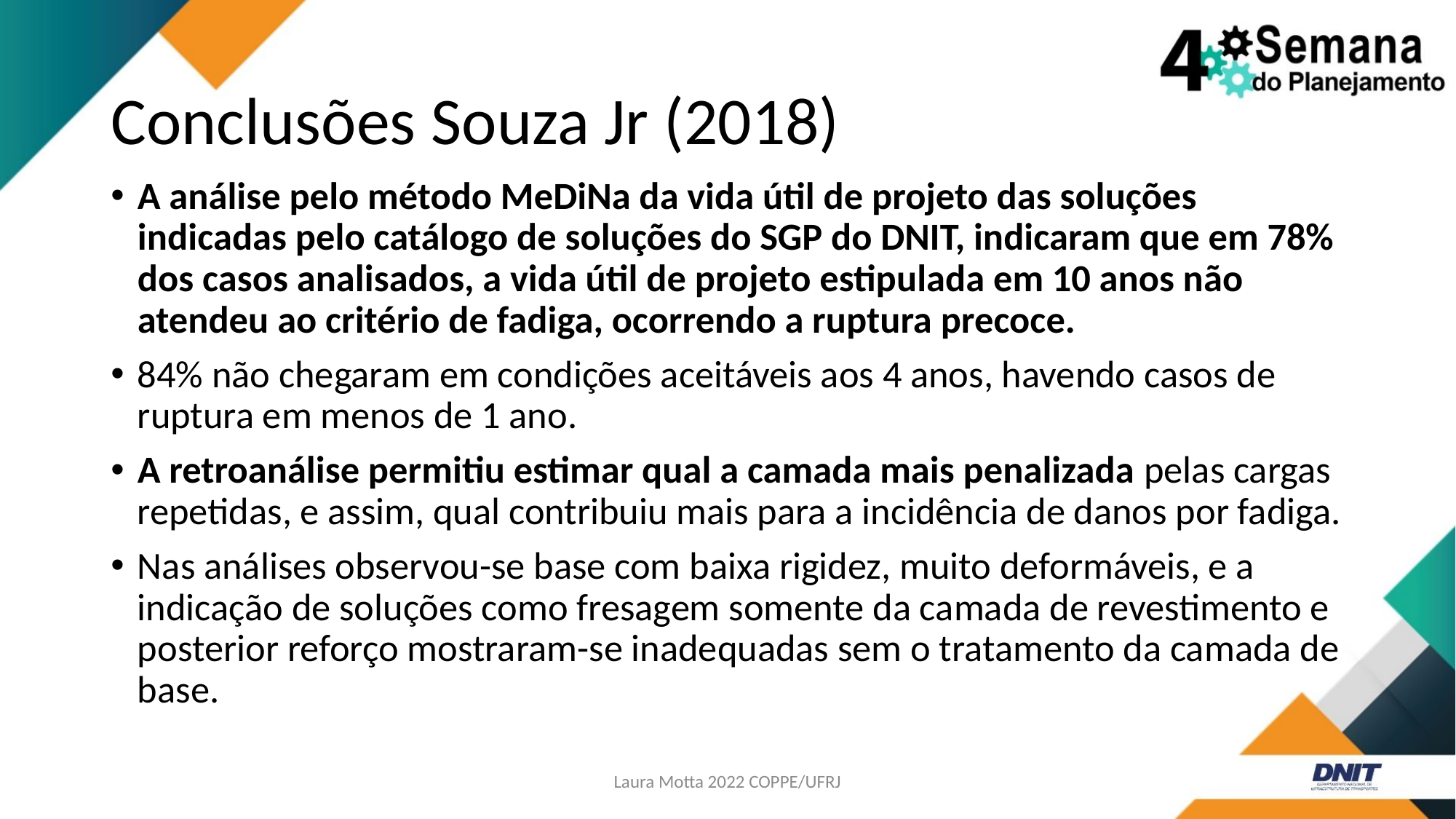

# Conclusões Souza Jr (2018)
A análise pelo método MeDiNa da vida útil de projeto das soluções indicadas pelo catálogo de soluções do SGP do DNIT, indicaram que em 78% dos casos analisados, a vida útil de projeto estipulada em 10 anos não atendeu ao critério de fadiga, ocorrendo a ruptura precoce.
84% não chegaram em condições aceitáveis aos 4 anos, havendo casos de ruptura em menos de 1 ano.
A retroanálise permitiu estimar qual a camada mais penalizada pelas cargas repetidas, e assim, qual contribuiu mais para a incidência de danos por fadiga.
Nas análises observou-se base com baixa rigidez, muito deformáveis, e a indicação de soluções como fresagem somente da camada de revestimento e posterior reforço mostraram-se inadequadas sem o tratamento da camada de base.
Laura Motta 2022 COPPE/UFRJ